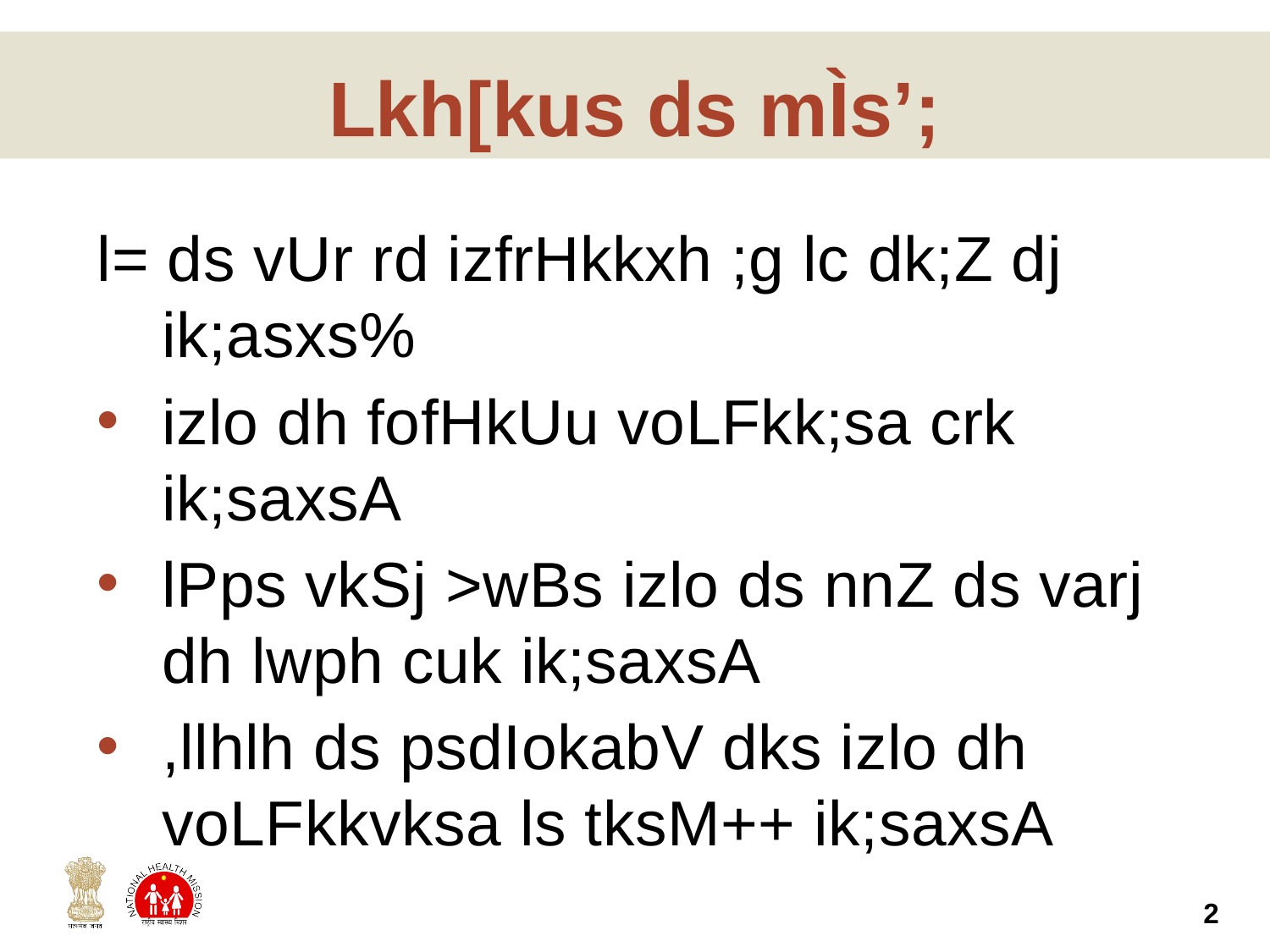

# Lkh[kus ds mÌs’;
l= ds vUr rd izfrHkkxh ;g lc dk;Z dj ik;asxs%
izlo dh fofHkUu voLFkk;sa crk ik;saxsA
lPps vkSj >wBs izlo ds nnZ ds varj dh lwph cuk ik;saxsA
,llhlh ds psdIokabV dks izlo dh voLFkkvksa ls tksM++ ik;saxsA

2